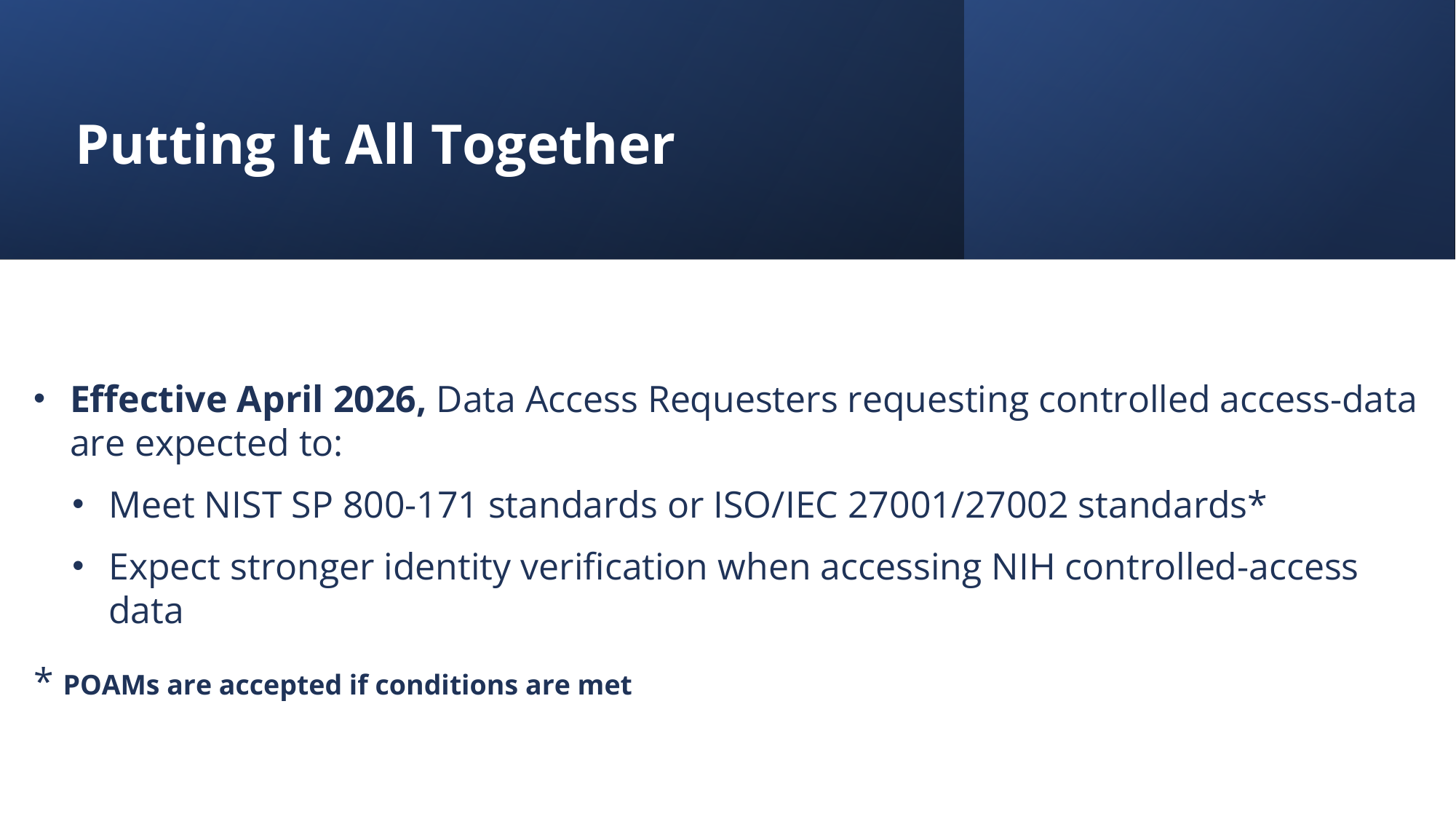

# Putting It All Together
Effective April 2026, Data Access Requesters requesting controlled access-data are expected to:
Meet NIST SP 800-171 standards or ISO/IEC 27001/27002 standards*
Expect stronger identity verification when accessing NIH controlled-access data
* POAMs are accepted if conditions are met